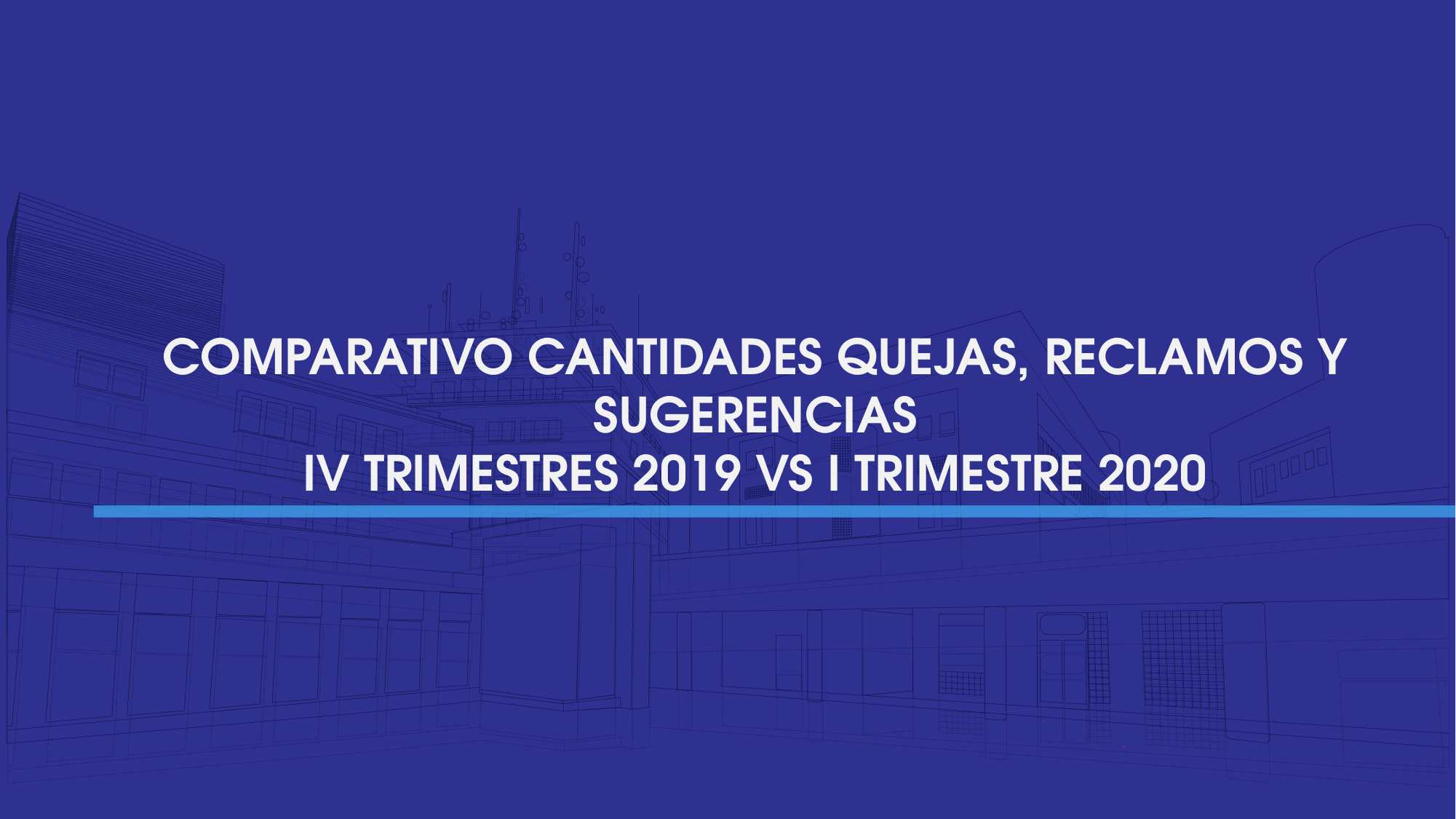

COMPARATIVO CANTIDADES QUEJAS, RECLAMOS Y SUGERENCIAS
IV TRIMESTRES 2019 VS I TRIMESTRE 2020